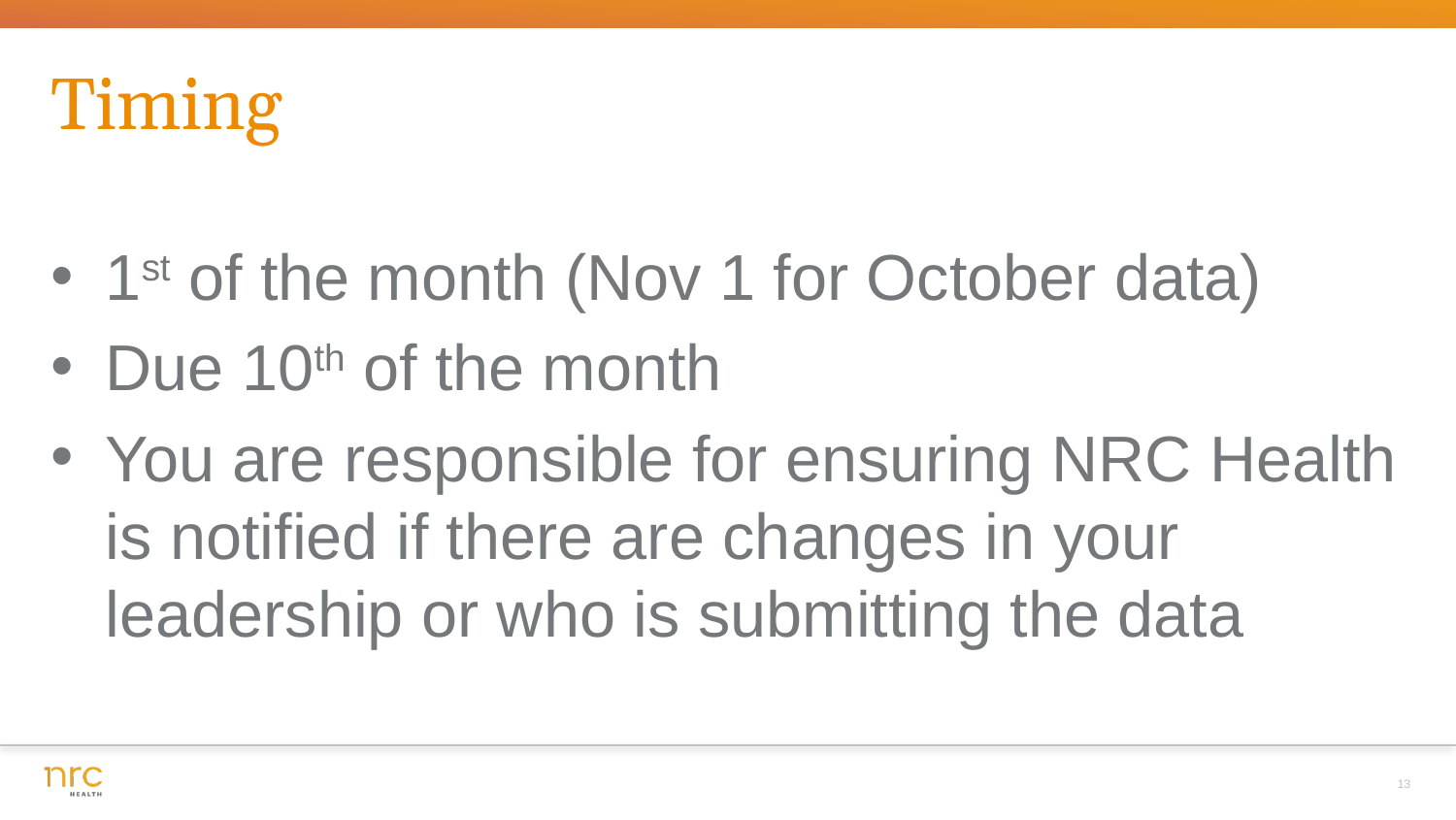

Timing
1st of the month (Nov 1 for October data)
Due 10th of the month
You are responsible for ensuring NRC Health is notified if there are changes in your leadership or who is submitting the data
13